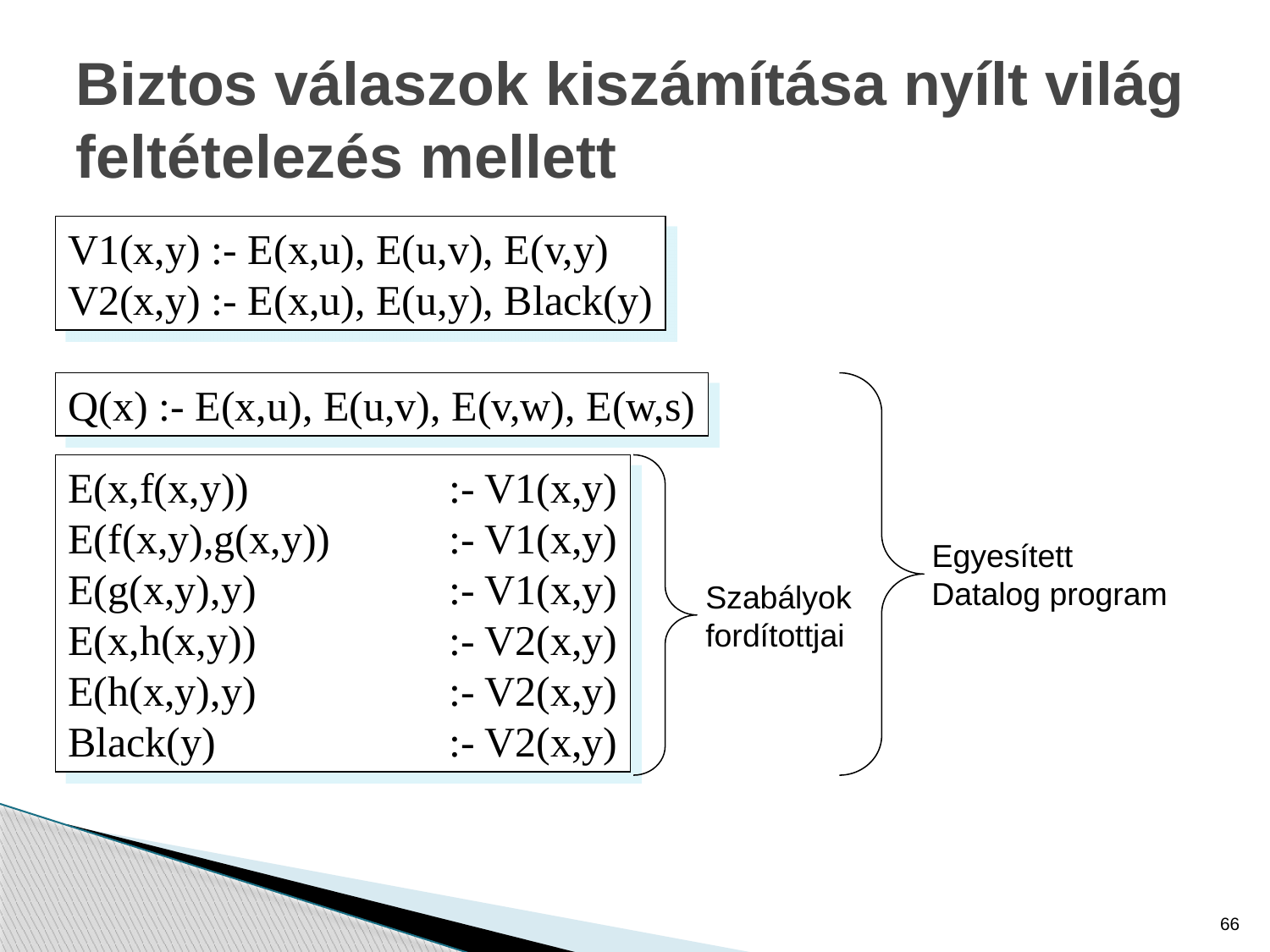

# Biztos válaszok kiszámítása nyílt világ feltételezés mellett
V1(x,y) :- E(x,u), E(u,v), E(v,y)
V2(x,y) :- E(x,u), E(u,y), Black(y)
Q(x) :- E(x,u), E(u,v), E(v,w), E(w,s)
         Egyesített
         Datalog program
E(x,f(x,y)) 		:- V1(x,y)
E(f(x,y),g(x,y)) 	:- V1(x,y)
E(g(x,y),y) 		:- V1(x,y)
E(x,h(x,y)) 		:- V2(x,y)
E(h(x,y),y) 		:- V2(x,y)
Black(y) 		:- V2(x,y)
       Szabályok
       fordítottjai
66